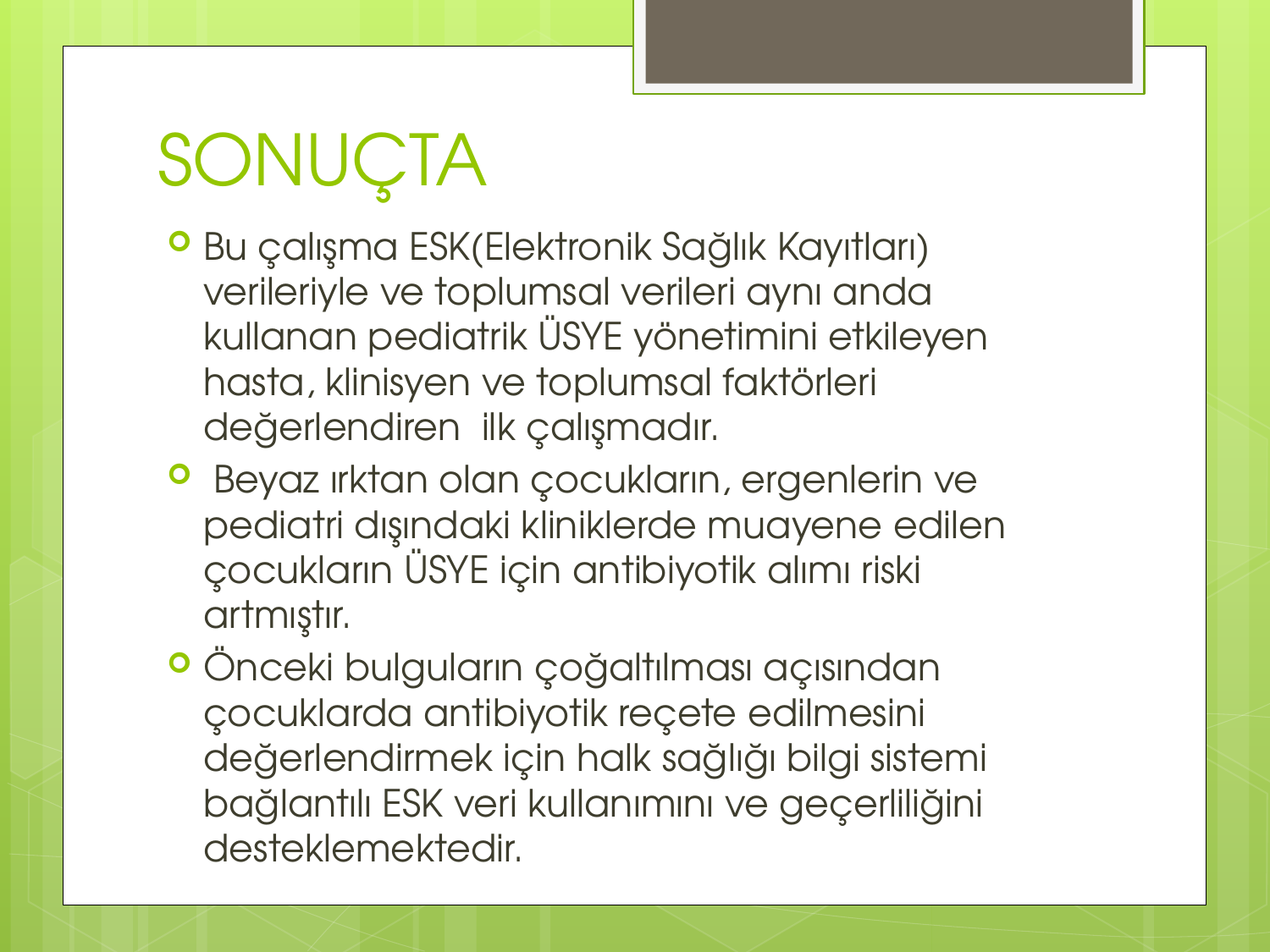

# SONUÇTA
Bu çalışma ESK(Elektronik Sağlık Kayıtları) verileriyle ve toplumsal verileri aynı anda kullanan pediatrik ÜSYE yönetimini etkileyen hasta, klinisyen ve toplumsal faktörleri değerlendiren  ilk çalışmadır.
 Beyaz ırktan olan çocukların, ergenlerin ve pediatri dışındaki kliniklerde muayene edilen çocukların ÜSYE için antibiyotik alımı riski artmıştır.
Önceki bulguların çoğaltılması açısından çocuklarda antibiyotik reçete edilmesini değerlendirmek için halk sağlığı bilgi sistemi bağlantılı ESK veri kullanımını ve geçerliliğini desteklemektedir.